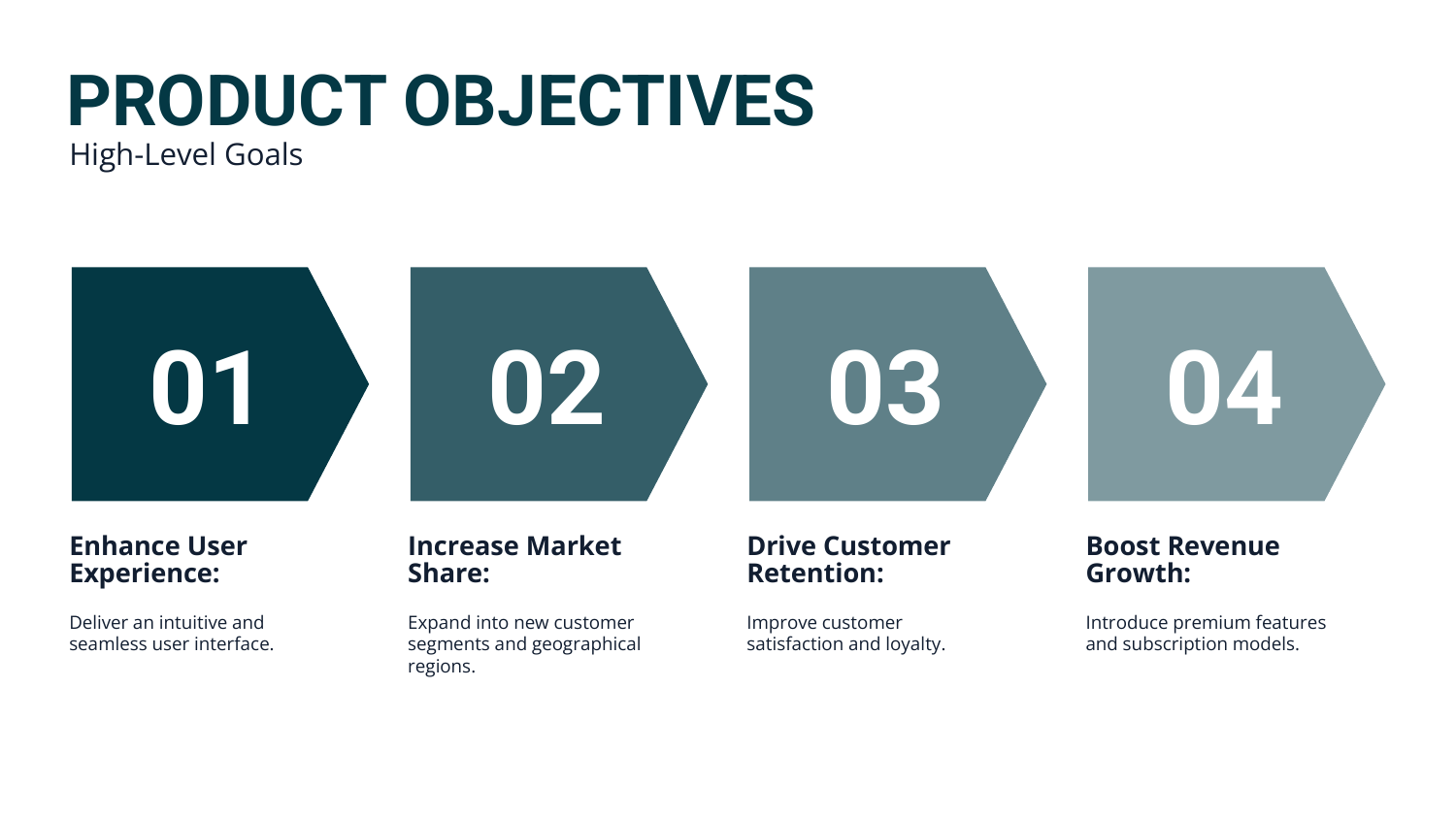

PRODUCT OBJECTIVES
High-Level Goals

01
Enhance User
Experience:
Deliver an intuitive and
seamless user interface.

02
Increase Market
Share:
Expand into new customer
segments and geographical
regions.

03
Drive Customer
Retention:
Improve customer
satisfaction and loyalty.

04
Boost Revenue
Growth:
Introduce premium features
and subscription models.